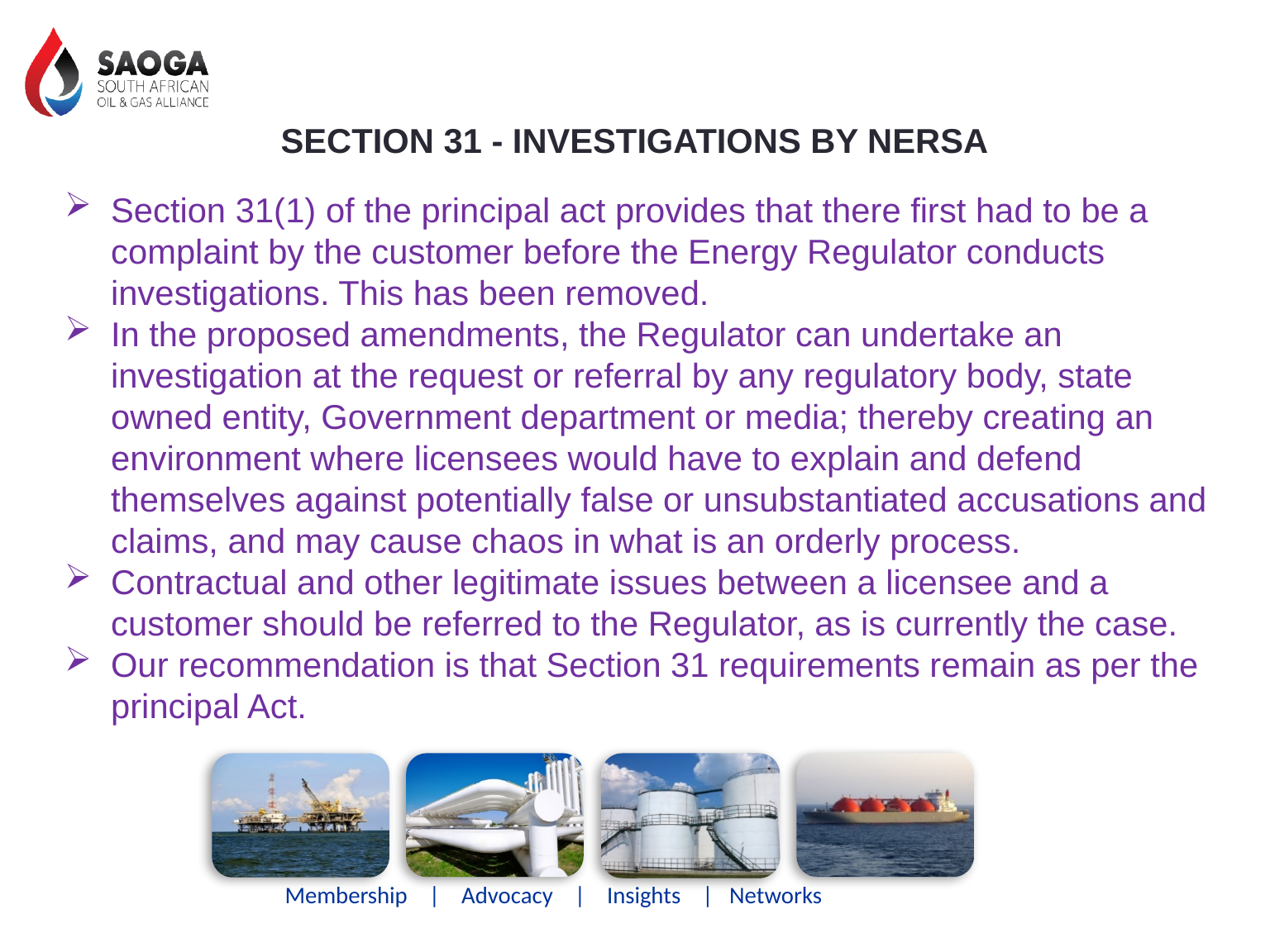

SECTION 31 - INVESTIGATIONS BY NERSA

Section 31(1) of the principal act provides that there first had to be a complaint by the customer before the Energy Regulator conducts investigations. This has been removed.
In the proposed amendments, the Regulator can undertake an investigation at the request or referral by any regulatory body, state owned entity, Government department or media; thereby creating an environment where licensees would have to explain and defend themselves against potentially false or unsubstantiated accusations and claims, and may cause chaos in what is an orderly process.
Contractual and other legitimate issues between a licensee and a customer should be referred to the Regulator, as is currently the case.
Our recommendation is that Section 31 requirements remain as per the principal Act.